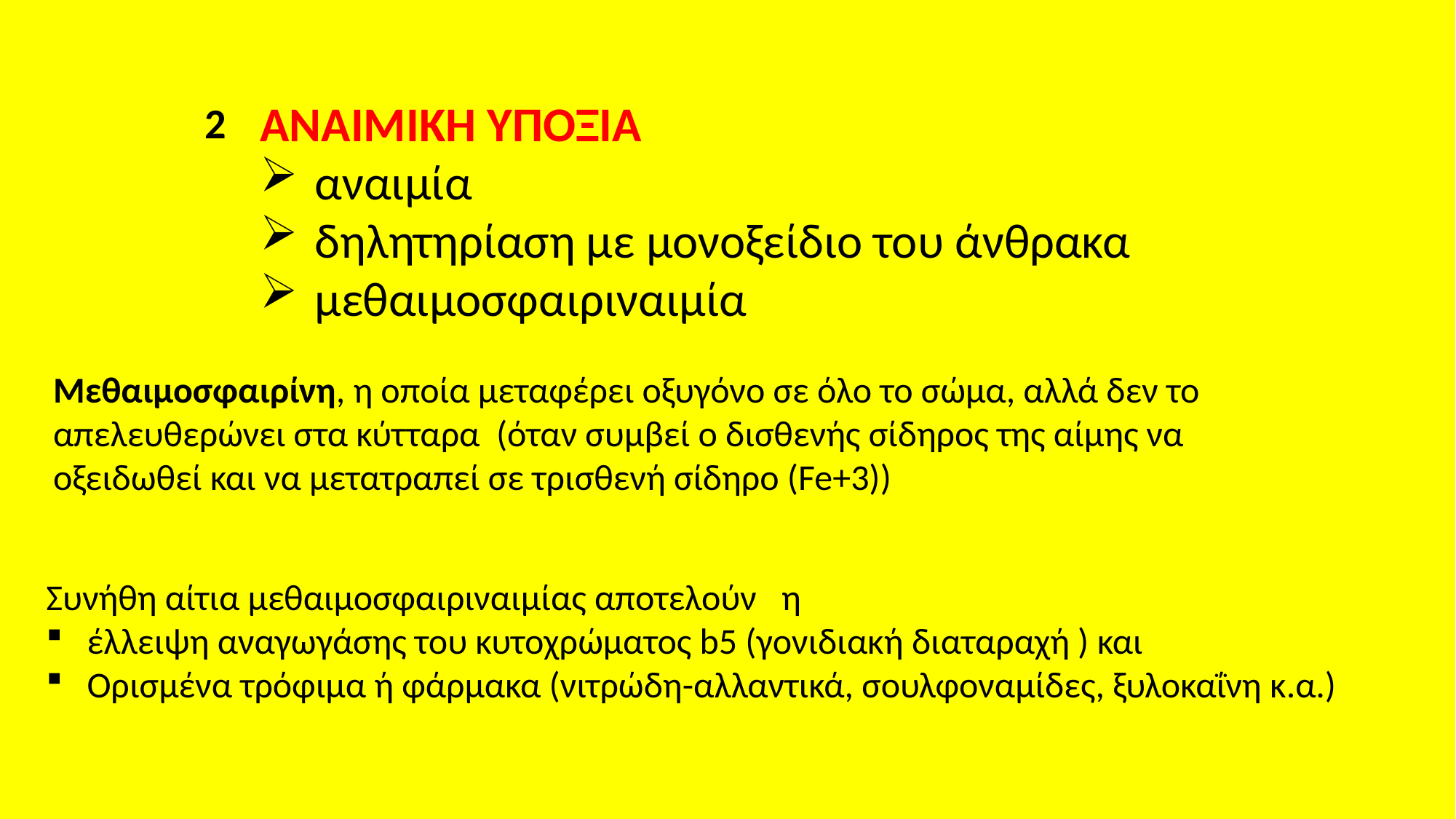

ΑΝΑΙΜΙΚΗ ΥΠΟΞΙΑ
αναιμία
δηλητηρίαση με μονοξείδιο του άνθρακα
μεθαιμοσφαιριναιμία
2
Μεθαιμοσφαιρίνη, η οποία μεταφέρει οξυγόνο σε όλο το σώμα, αλλά δεν το απελευθερώνει στα κύτταρα  (όταν συμβεί ο δισθενής σίδηρος της αίμης να οξειδωθεί και να μετατραπεί σε τρισθενή σίδηρο (Fe+3))
Συνήθη αίτια μεθαιμοσφαιριναιμίας αποτελούν   η
έλλειψη αναγωγάσης του κυτοχρώματος b5 (γονιδιακή διαταραχή ) και
Ορισμένα τρόφιμα ή φάρμακα (νιτρώδη-αλλαντικά, σουλφοναμίδες, ξυλοκαΐνη κ.α.)